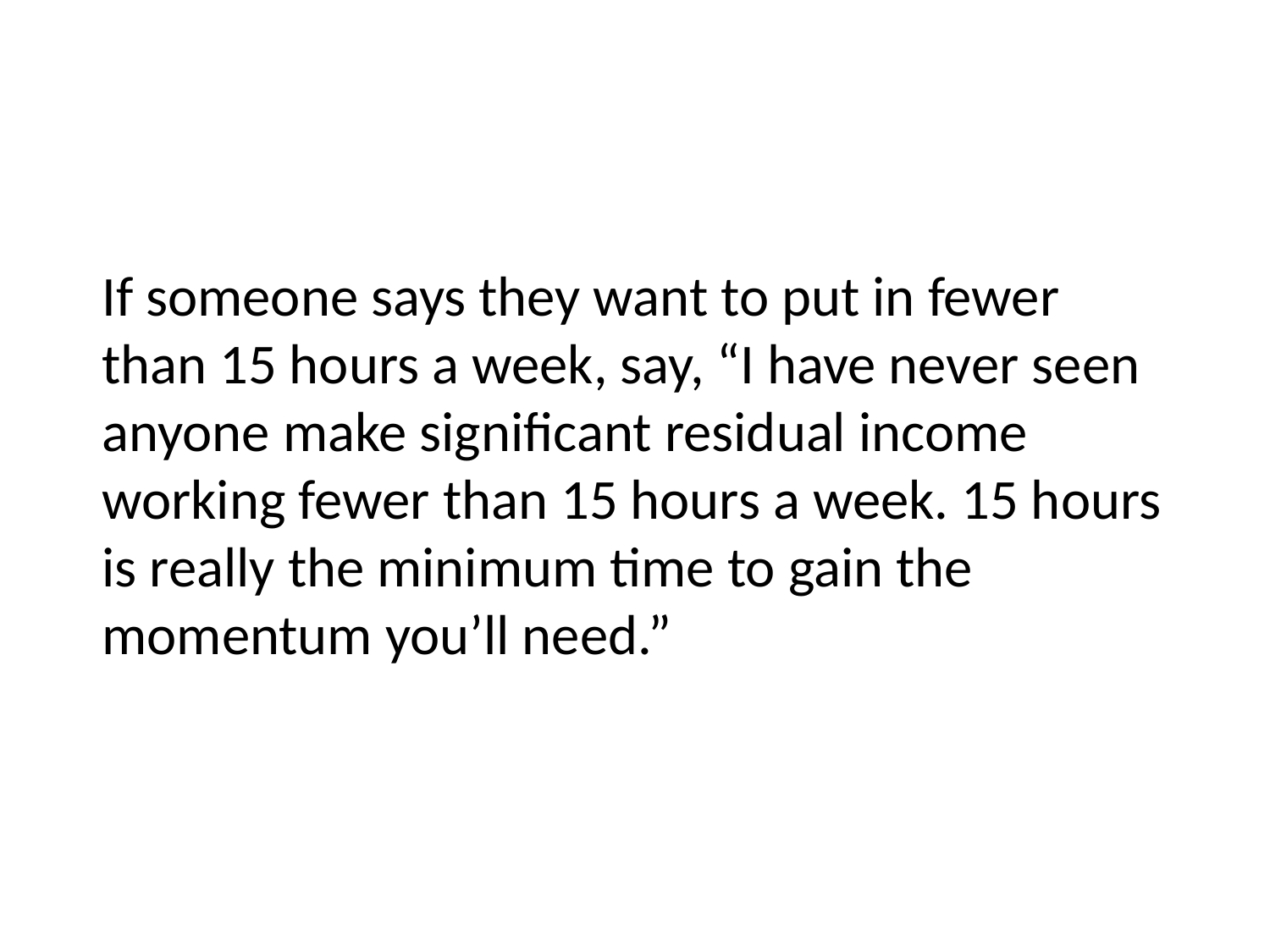

If someone says they want to put in fewer than 15 hours a week, say, “I have never seen anyone make significant residual income working fewer than 15 hours a week. 15 hours is really the minimum time to gain the momentum you’ll need.”